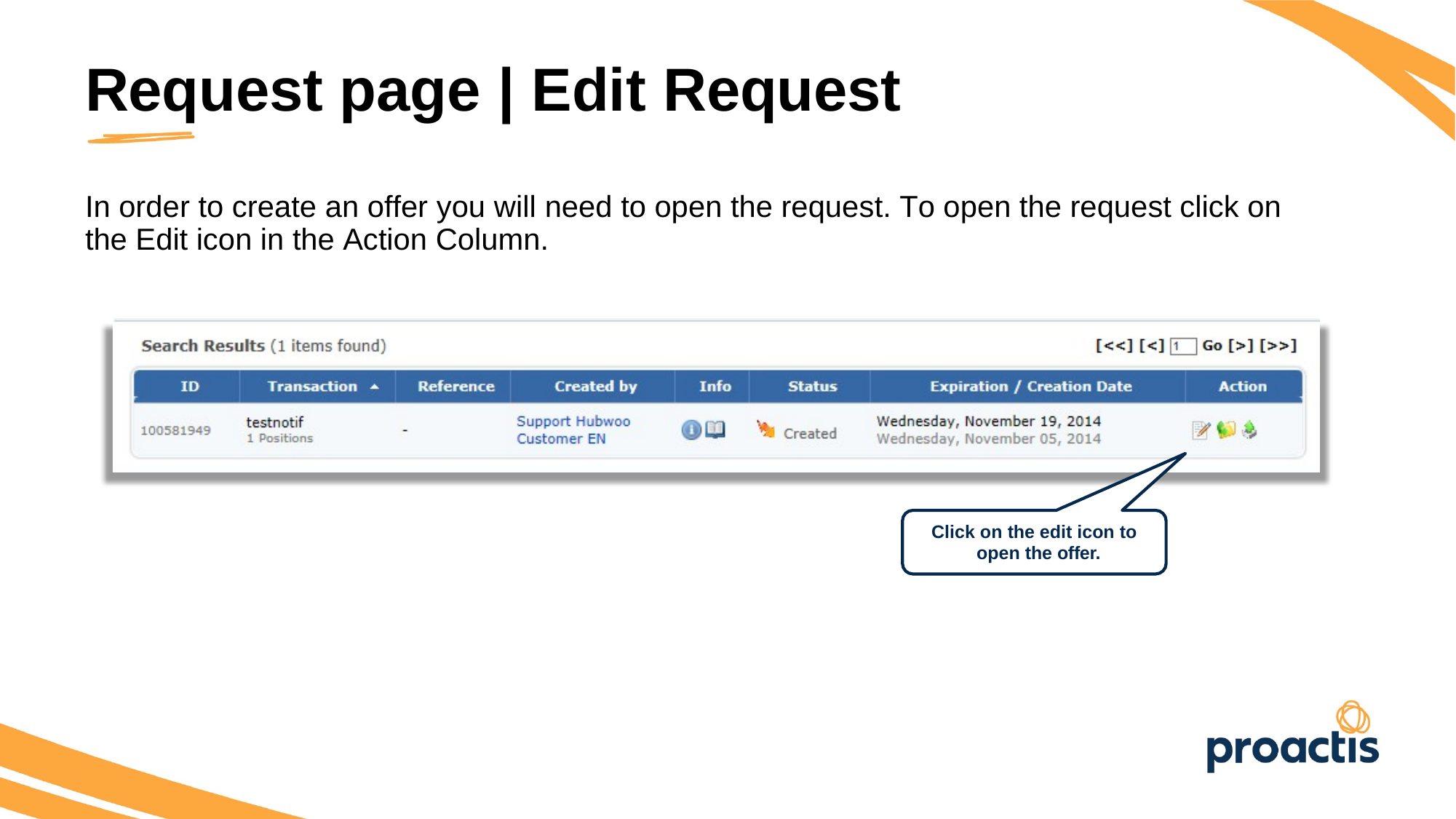

Request page | Edit Request
In order to create an offer you will need to open the request. To open the request click on the Edit icon in the Action Column.

Click on the edit icon to  open the offer.